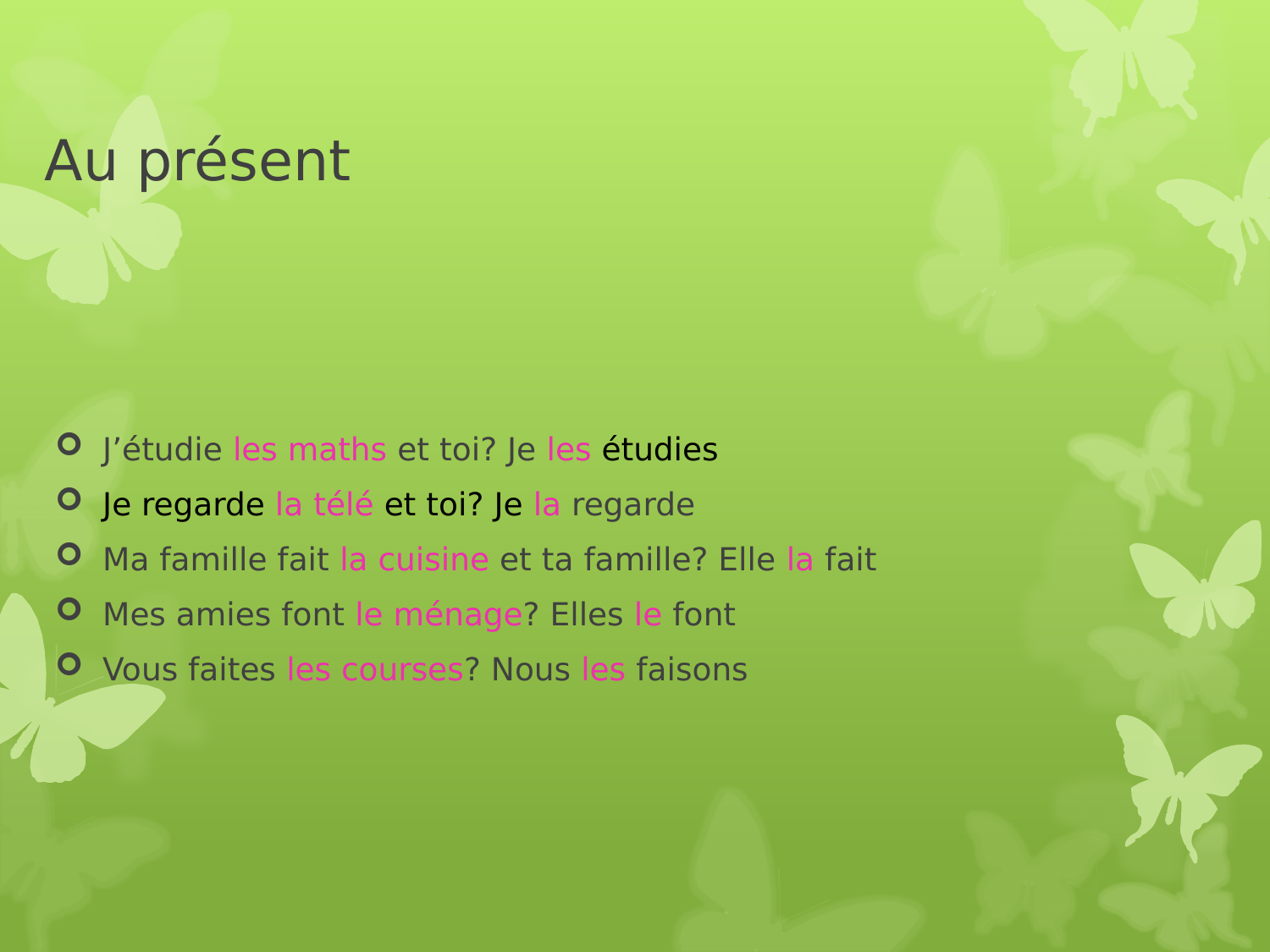

# Au présent
J’étudie les maths et toi? Je les étudies
Je regarde la télé et toi? Je la regarde
Ma famille fait la cuisine et ta famille? Elle la fait
Mes amies font le ménage? Elles le font
Vous faites les courses? Nous les faisons